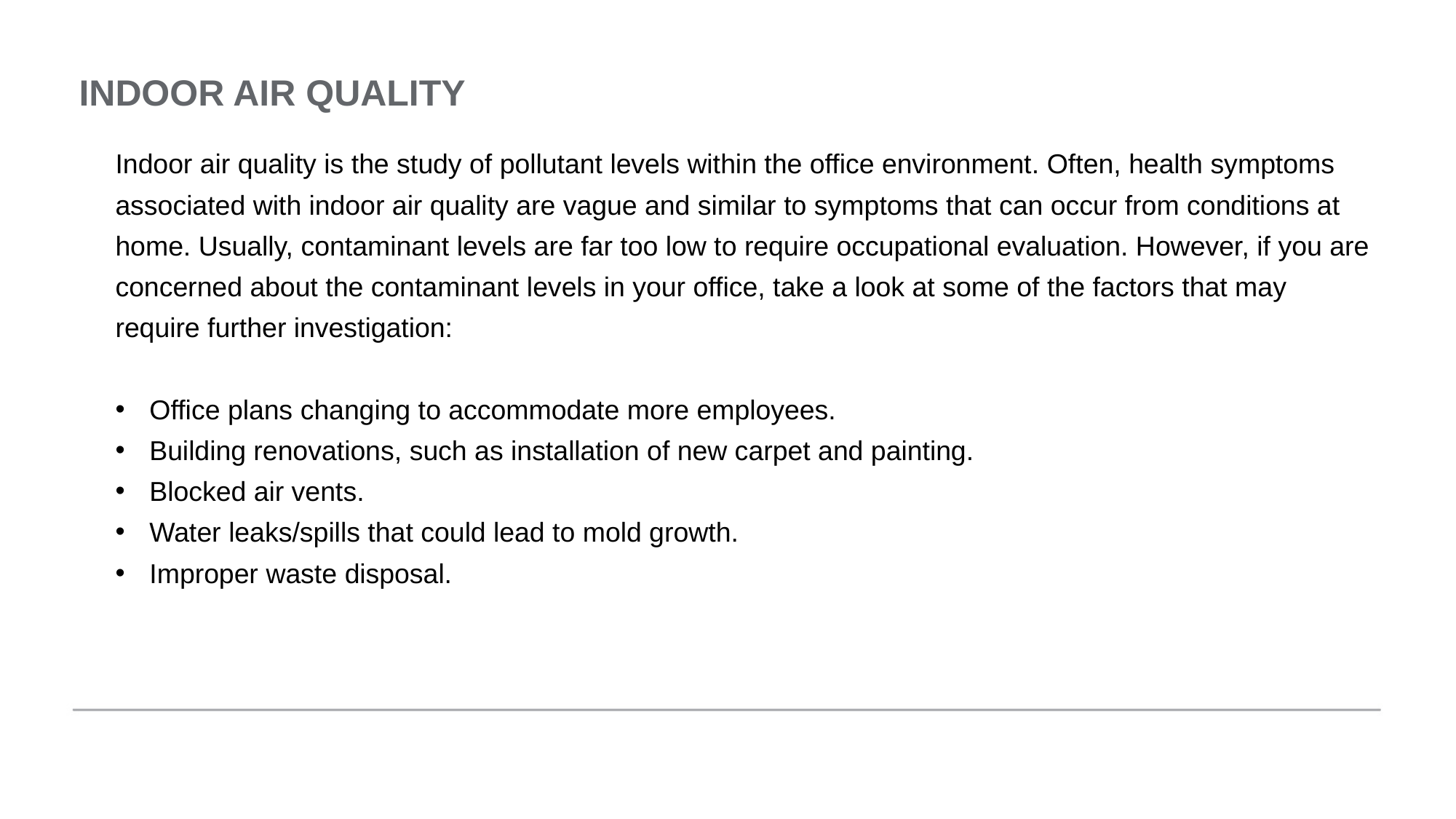

INDOOR AIR QUALITY
Indoor air quality is the study of pollutant levels within the office environment. Often, health symptoms associated with indoor air quality are vague and similar to symptoms that can occur from conditions at home. Usually, contaminant levels are far too low to require occupational evaluation. However, if you are concerned about the contaminant levels in your office, take a look at some of the factors that may require further investigation:

Office plans changing to accommodate more employees.
Building renovations, such as installation of new carpet and painting.
Blocked air vents.
Water leaks/spills that could lead to mold growth.
Improper waste disposal.